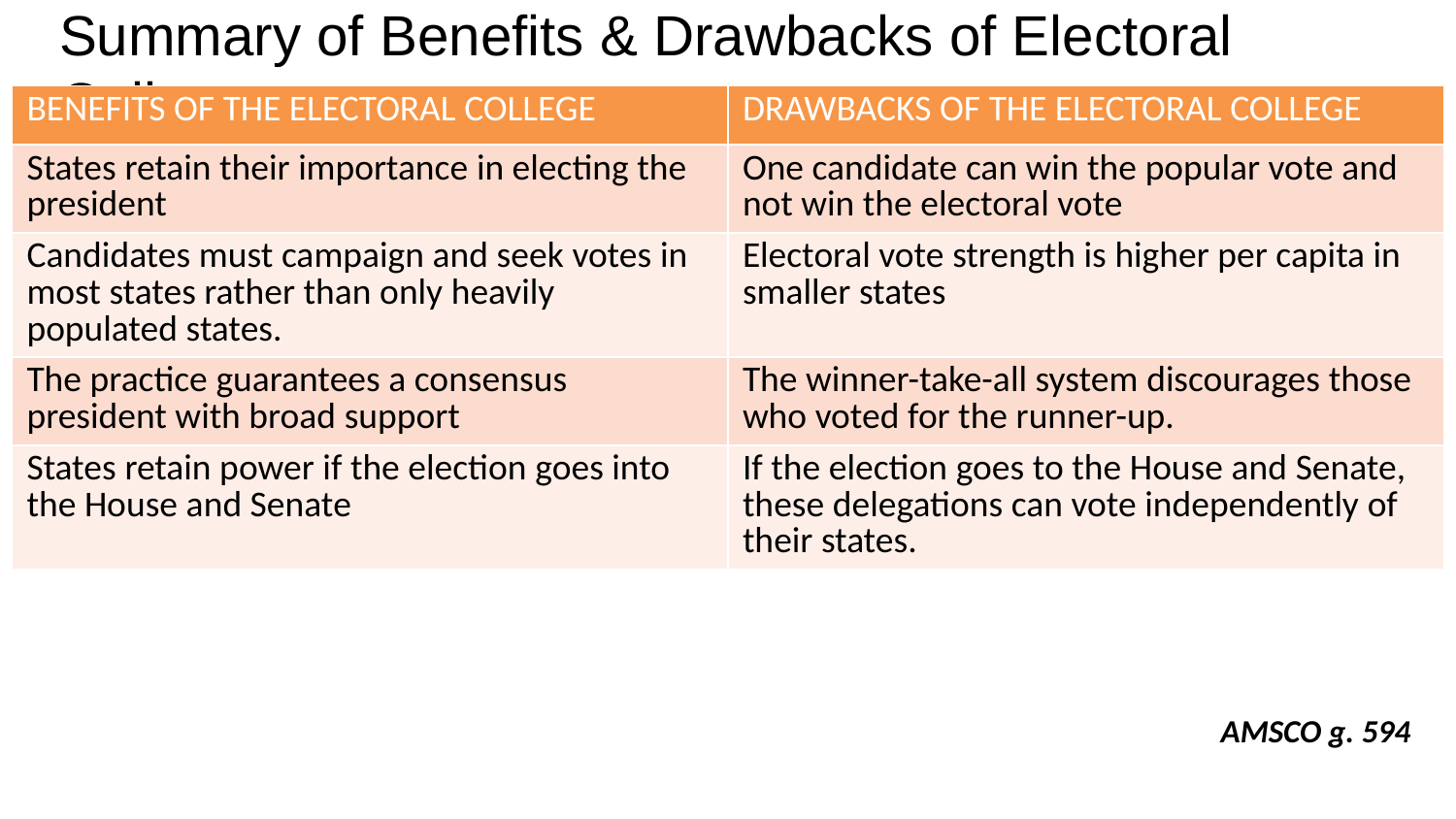

# Summary of Benefits & Drawbacks of Electoral College
| BENEFITS OF THE ELECTORAL COLLEGE | DRAWBACKS OF THE ELECTORAL COLLEGE |
| --- | --- |
| States retain their importance in electing the president | One candidate can win the popular vote and not win the electoral vote |
| Candidates must campaign and seek votes in most states rather than only heavily populated states. | Electoral vote strength is higher per capita in smaller states |
| The practice guarantees a consensus president with broad support | The winner-take-all system discourages those who voted for the runner-up. |
| States retain power if the election goes into the House and Senate | If the election goes to the House and Senate, these delegations can vote independently of their states. |
AMSCO g. 594